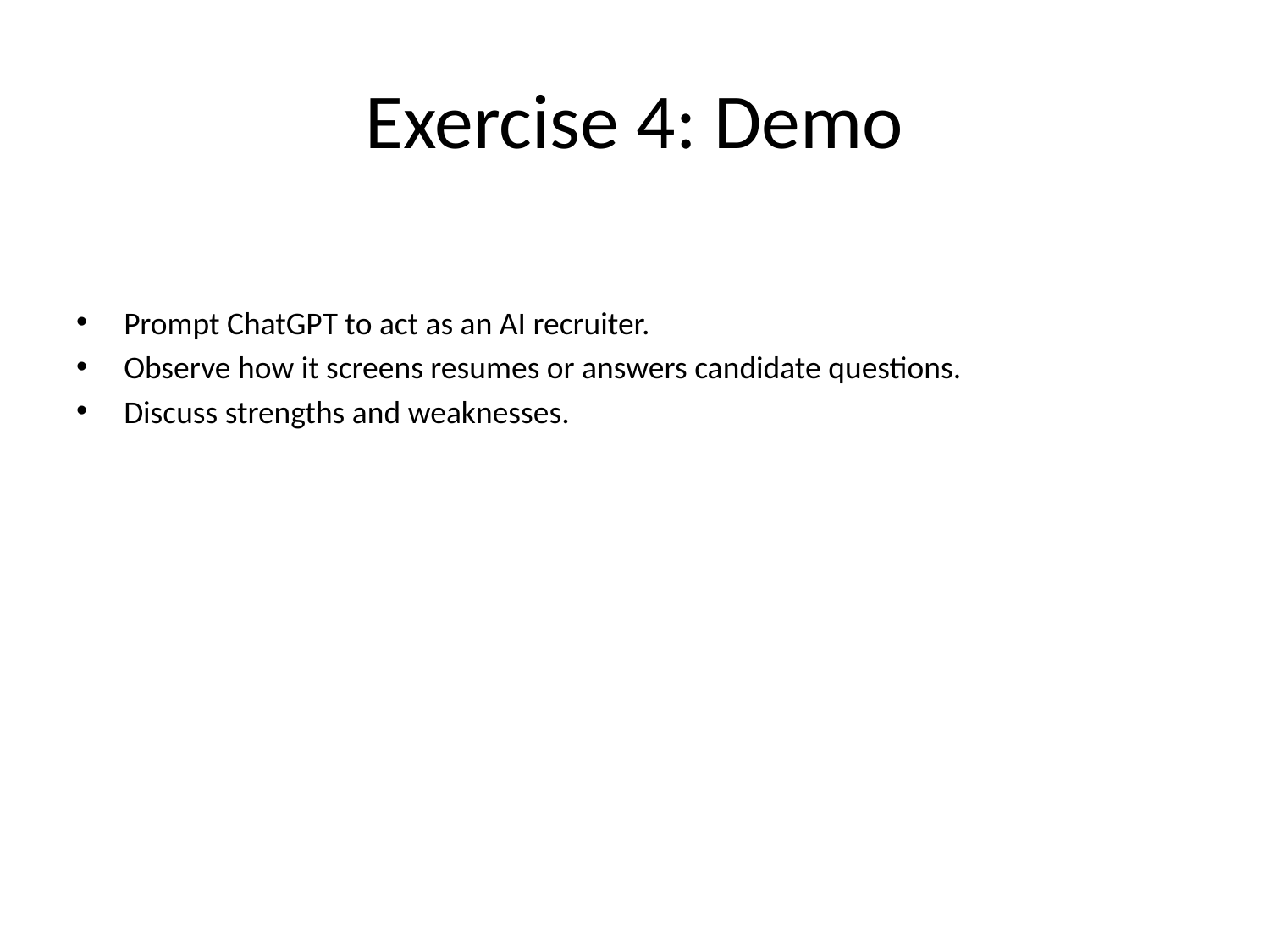

# Exercise 4: Demo

Prompt ChatGPT to act as an AI recruiter.
Observe how it screens resumes or answers candidate questions.
Discuss strengths and weaknesses.